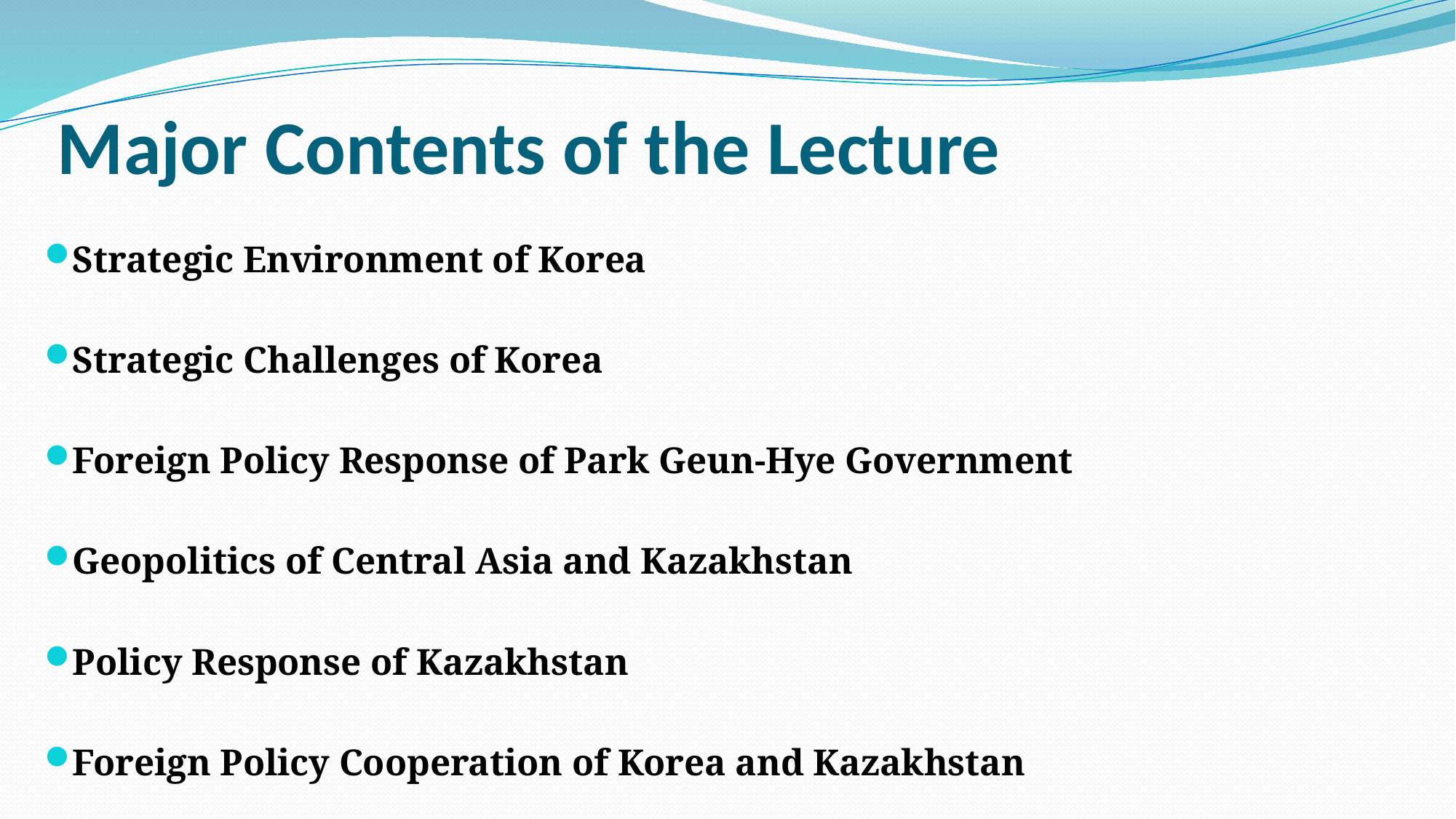

# Major Contents of the Lecture
Strategic Environment of Korea

Strategic Challenges of Korea

Foreign Policy Response of Park Geun-Hye Government

Geopolitics of Central Asia and Kazakhstan

Policy Response of Kazakhstan

Foreign Policy Cooperation of Korea and Kazakhstan